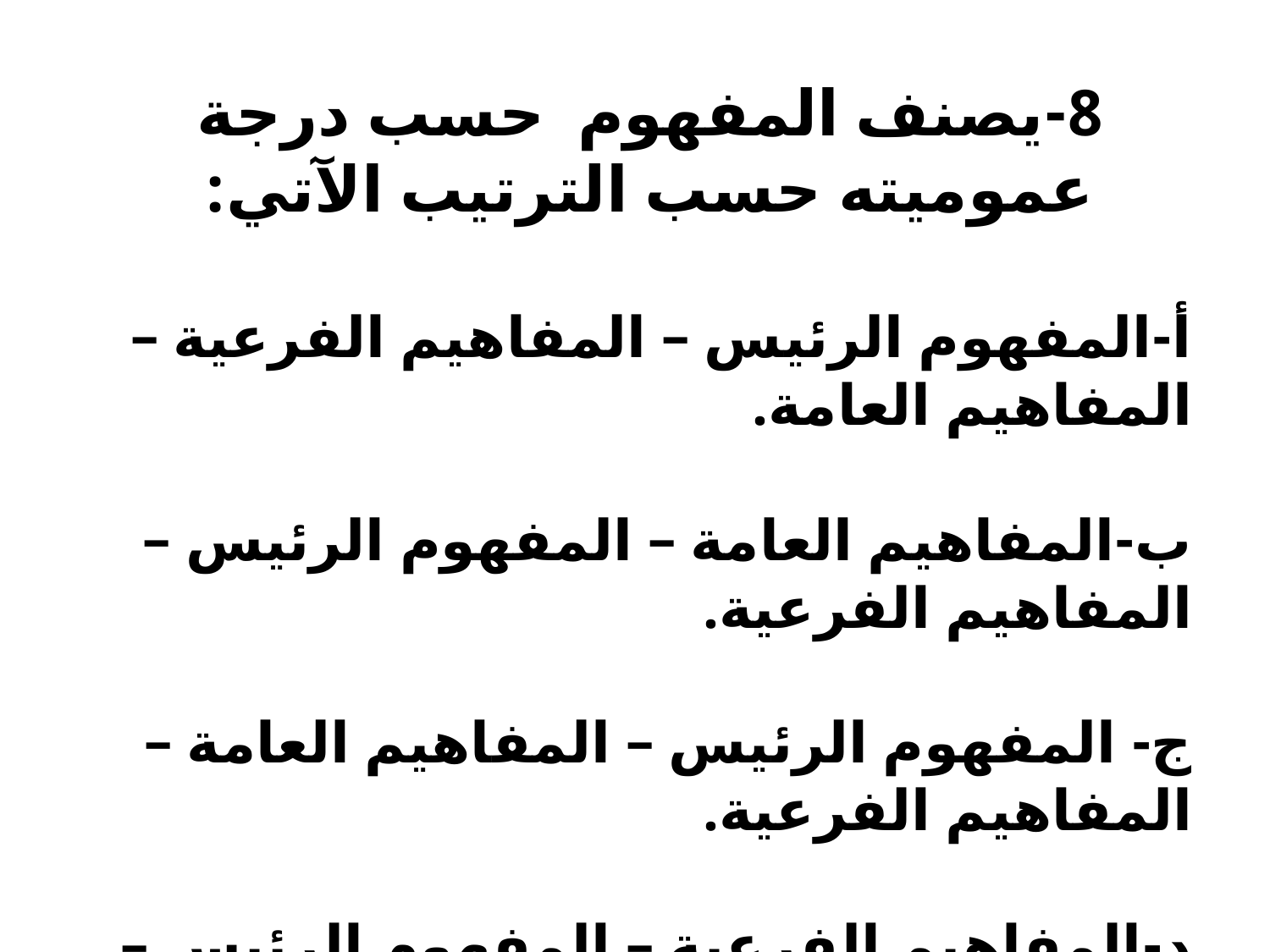

8-يصنف المفهوم  حسب درجة عموميته حسب الترتيب الآتي:

أ‌-المفهوم الرئيس – المفاهيم الفرعية – المفاهيم العامة.

ب‌-المفاهيم العامة – المفهوم الرئيس – المفاهيم الفرعية.

ج- المفهوم الرئيس – المفاهيم العامة – المفاهيم الفرعية.

د‌-المفاهيم الفرعية – المفهوم الرئيس – المفاهيم العامة.